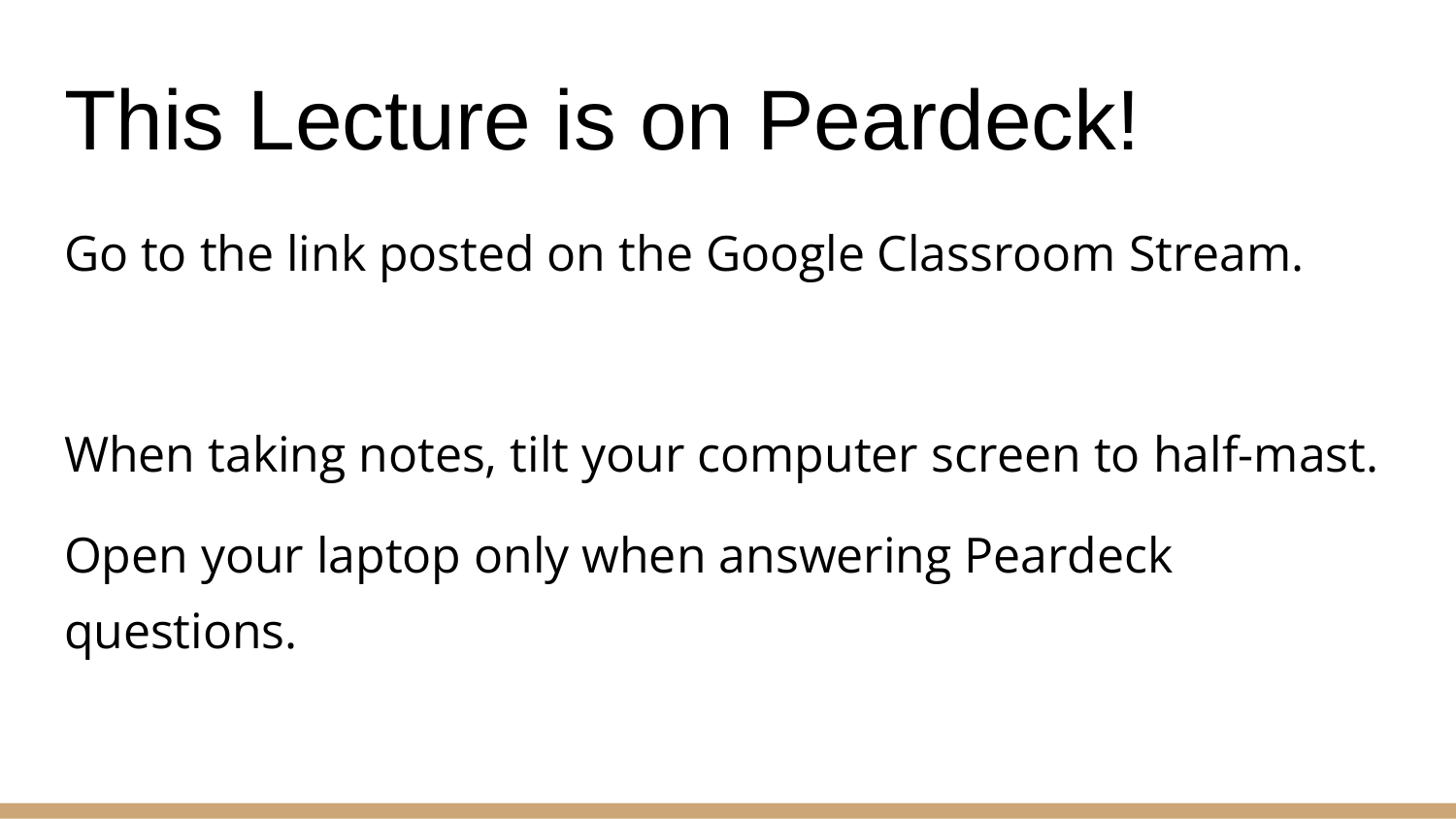

# This Lecture is on Peardeck!
Go to the link posted on the Google Classroom Stream.

When taking notes, tilt your computer screen to half-mast.
Open your laptop only when answering Peardeck questions.